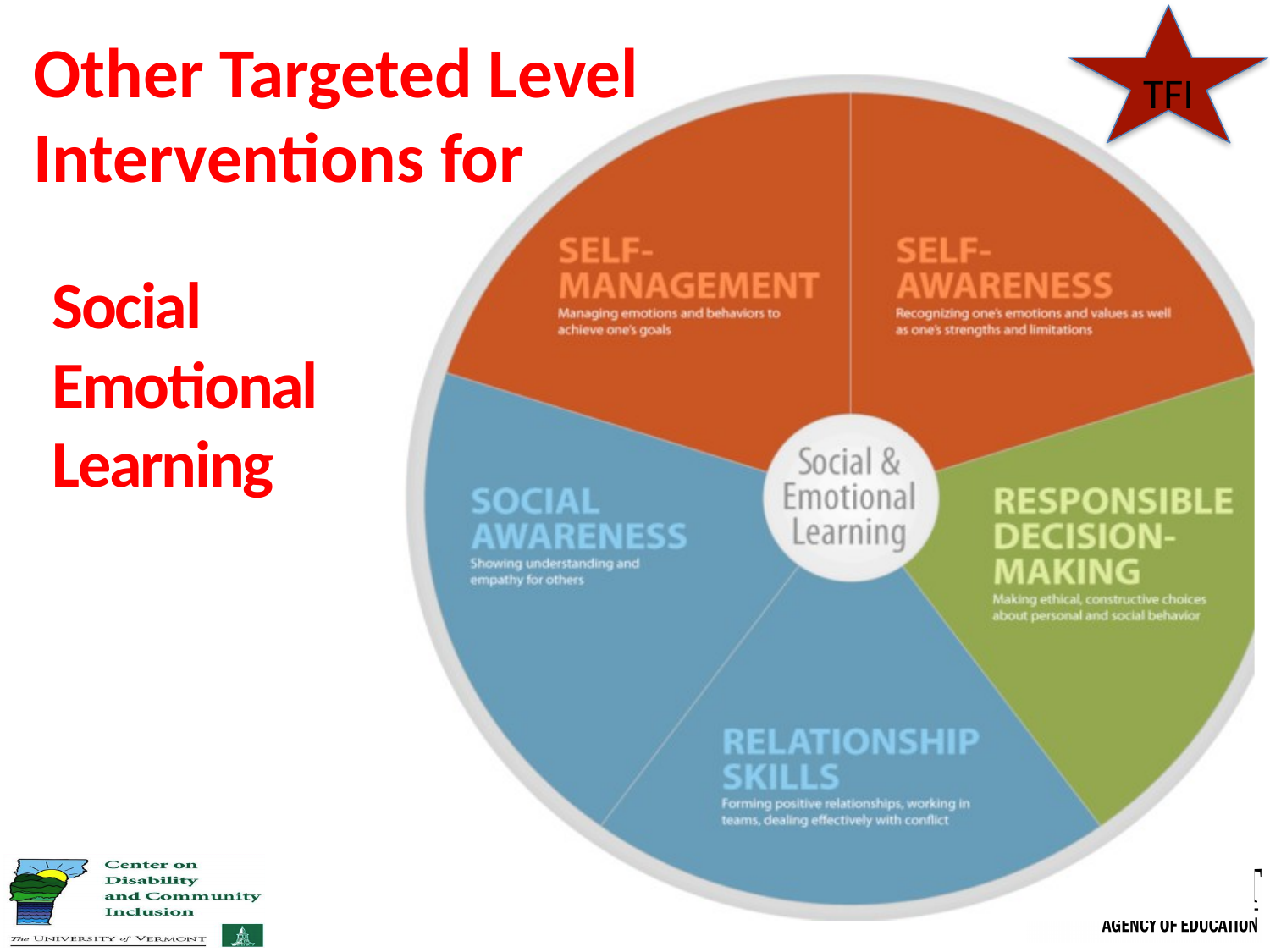

TFI
Other Targeted Level Interventions for

Social Emotional Learning